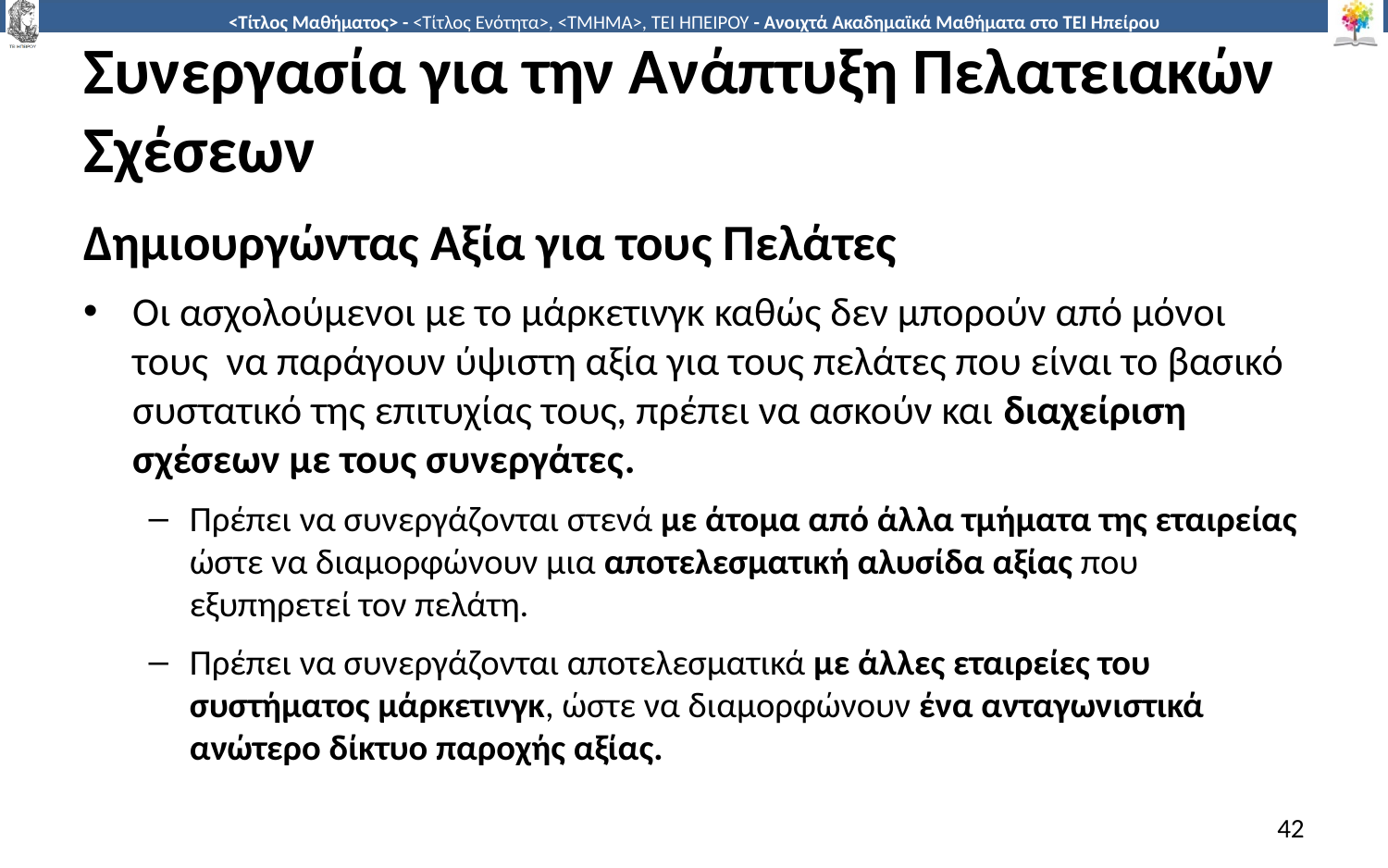

# Συνεργασία για την Ανάπτυξη Πελατειακών Σχέσεων
Δημιουργώντας Αξία για τους Πελάτες
Οι ασχολούμενοι με το μάρκετινγκ καθώς δεν μπορούν από μόνοι τους  να παράγουν ύψιστη αξία για τους πελάτες που είναι το βασικό συστατικό της επιτυχίας τους, πρέπει να ασκούν και διαχείριση σχέσεων με τους συνεργάτες.
Πρέπει να συνεργάζονται στενά με άτομα από άλλα τμήματα της εταιρείας ώστε να διαμορφώνουν μια αποτελεσματική αλυσίδα αξίας που εξυπηρετεί τον πελάτη.
Πρέπει να συνεργάζονται αποτελεσματικά με άλλες εταιρείες του συστήματος μάρκετινγκ, ώστε να διαμορφώνουν ένα ανταγωνιστικά ανώτερο δίκτυο παροχής αξίας.

42